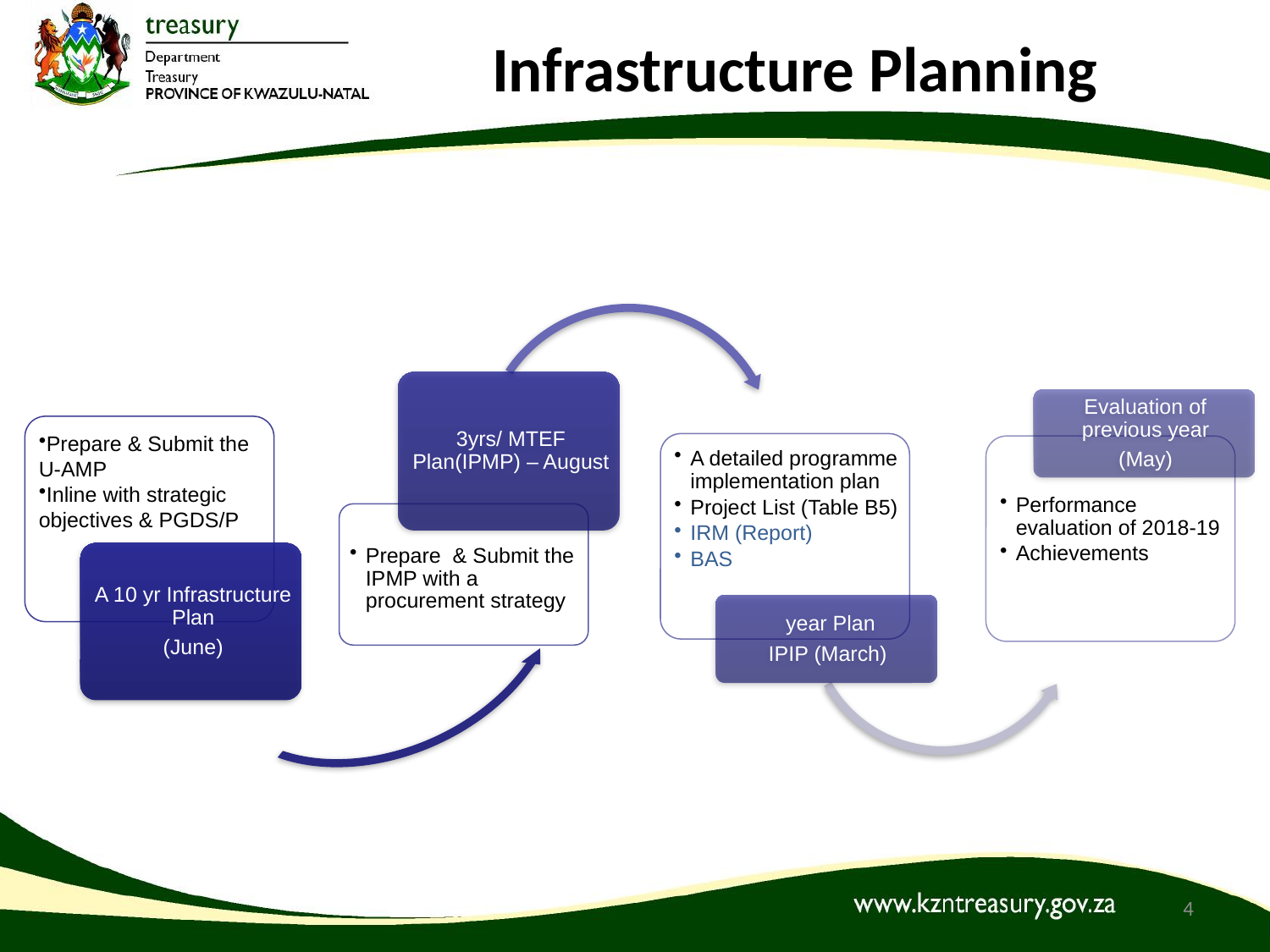

# Infrastructure Planning
Prepare & Submit the U-AMP
Inline with strategic objectives & PGDS/P

A 10 yr Infrastructure Plan
(June)
Prepare  & Submit the IPMP with a procurement strategy
3yrs/ MTEF Plan(IPMP) – August
A detailed programme implementation plan
Project List (Table B5)
IRM (Report)
BAS
 year Plan
IPIP (March)
Performance evaluation of 2018-19
Achievements
Evaluation of previous year
(May)
4